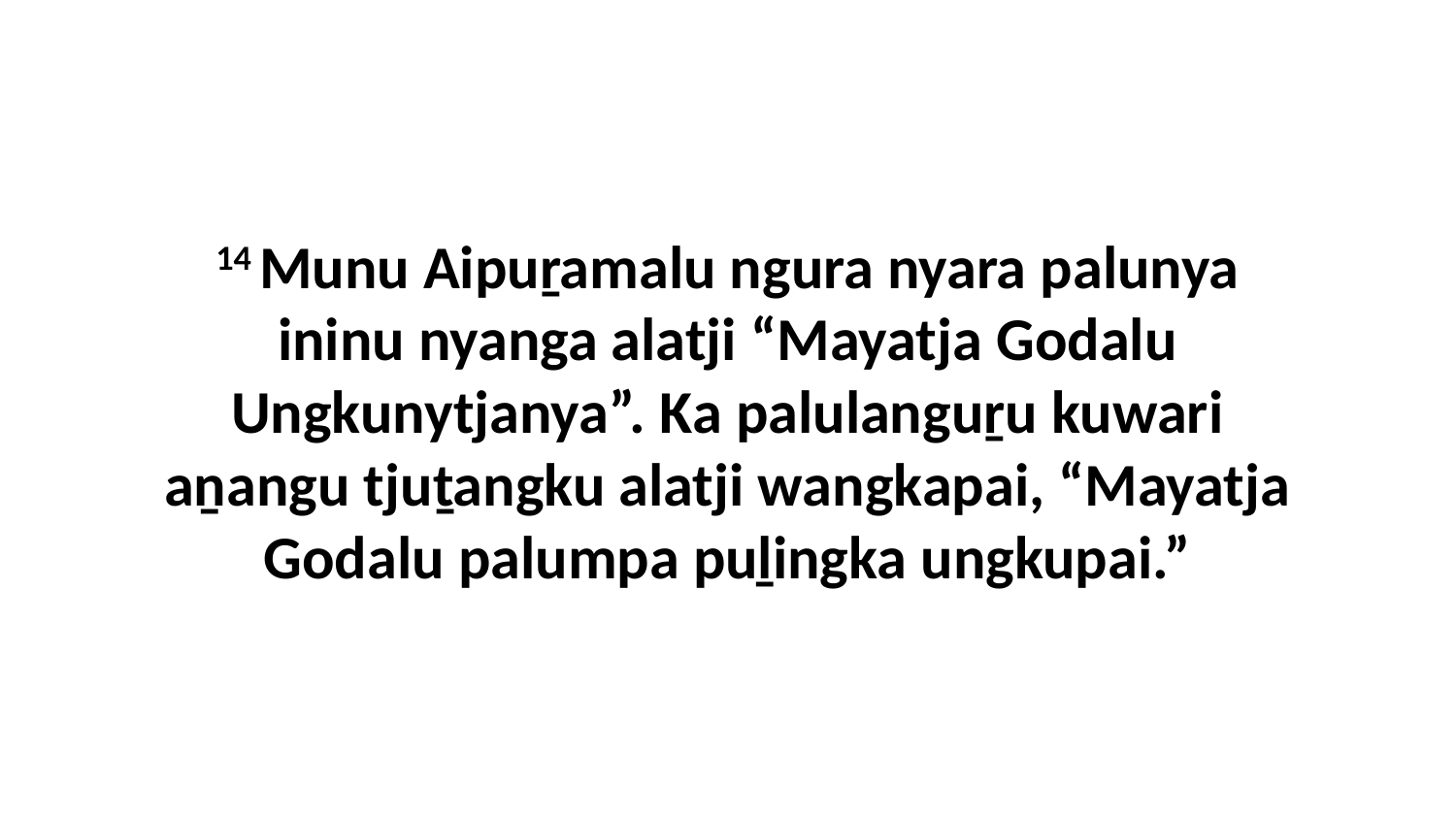

14 Munu Aipuṟamalu ngura nyara palunya ininu nyanga alatji “Mayatja Godalu Ungkunytjanya”. Ka palulanguṟu kuwari aṉangu tjuṯangku alatji wangkapai, “Mayatja Godalu palumpa puḻingka ungkupai.”